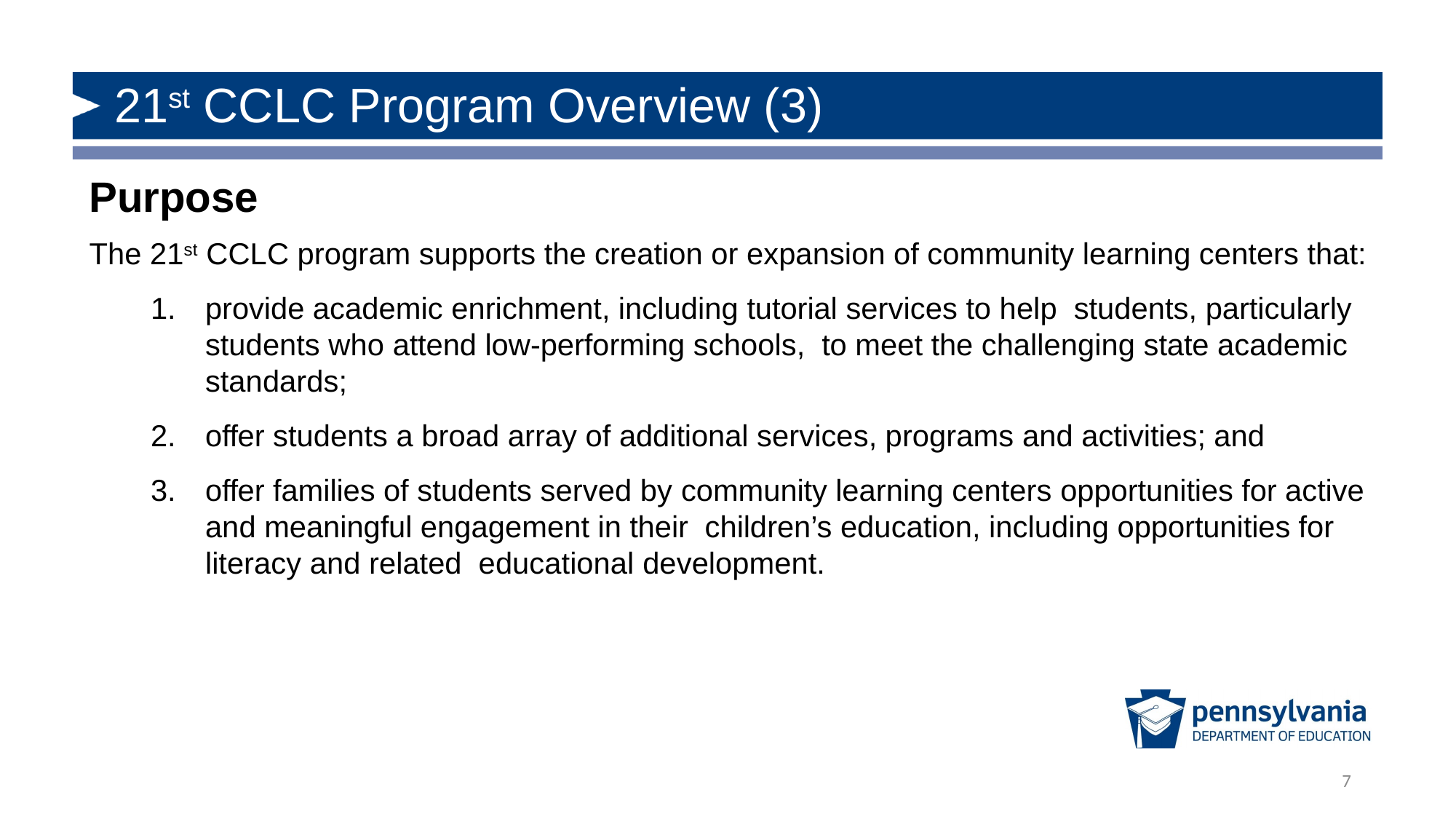

# 21st CCLC Program Overview (3)
Purpose
The 21st CCLC program supports the creation or expansion of community learning centers that:
provide academic enrichment, including tutorial services to help  students, particularly students who attend low-performing schools,  to meet the challenging state academic standards;
offer students a broad array of additional services, programs and activities; and
offer families of students served by community learning centers opportunities for active and meaningful engagement in their  children’s education, including opportunities for literacy and related  educational development.
7